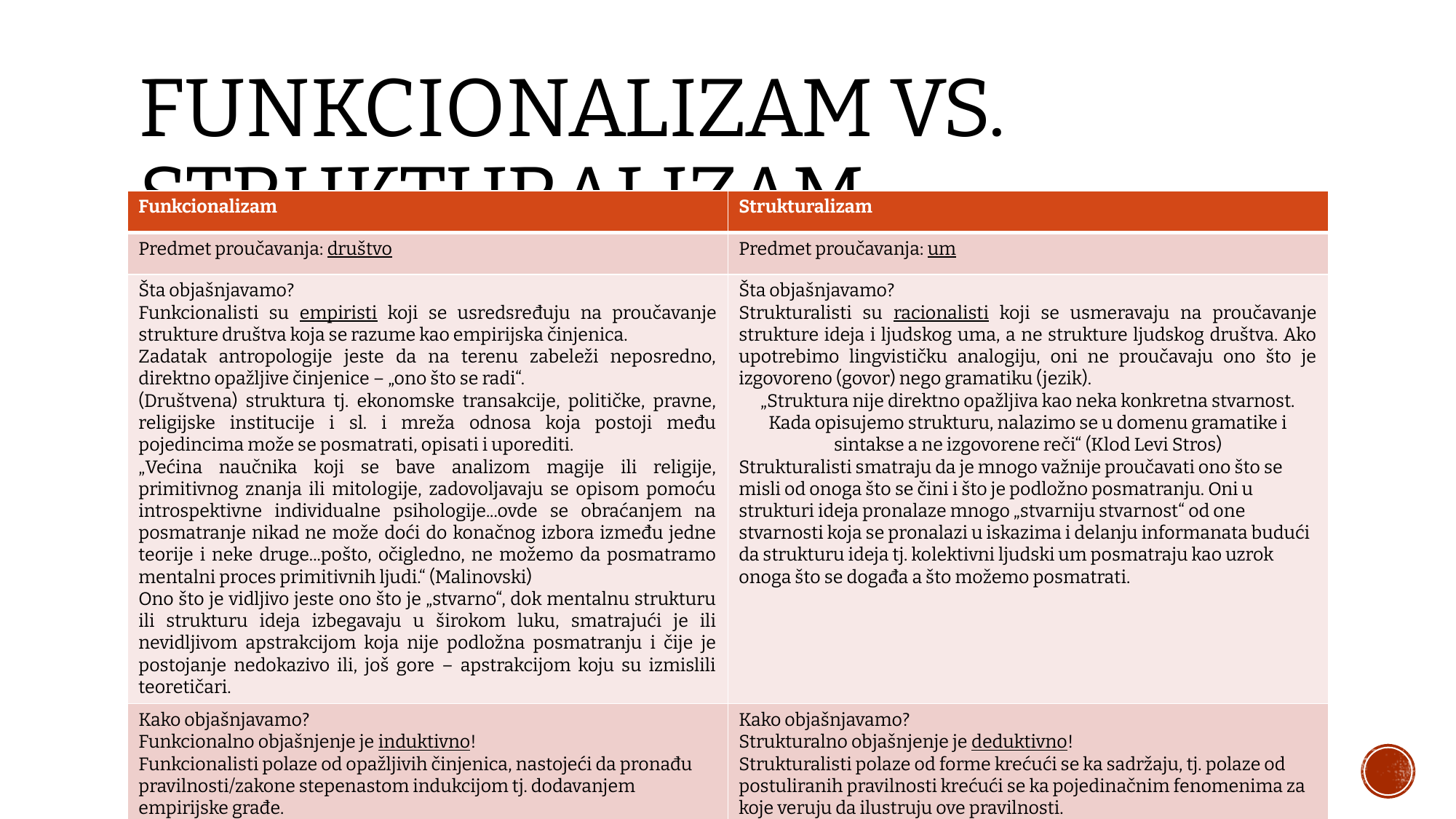

# Funkcionalizam vs. strukturalizam
| Funkcionalizam | Strukturalizam |
| --- | --- |
| Predmet proučavanja: društvo | Predmet proučavanja: um |
| Šta objašnjavamo? Funkcionalisti su empiristi koji se usredsređuju na proučavanje strukture društva koja se razume kao empirijska činjenica. Zadatak antropologije jeste da na terenu zabeleži neposredno, direktno opažljive činjenice – „ono što se radi“. (Društvena) struktura tj. ekonomske transakcije, političke, pravne, religijske institucije i sl. i mreža odnosa koja postoji među pojedincima može se posmatrati, opisati i uporediti. „Većina naučnika koji se bave analizom magije ili religije, primitivnog znanja ili mitologije, zadovoljavaju se opisom pomoću introspektivne individualne psihologije...ovde se obraćanjem na posmatranje nikad ne može doći do konačnog izbora između jedne teorije i neke druge...pošto, očigledno, ne možemo da posmatramo mentalni proces primitivnih ljudi.“ (Malinovski) Ono što je vidljivo jeste ono što je „stvarno“, dok mentalnu strukturu ili strukturu ideja izbegavaju u širokom luku, smatrajući je ili nevidljivom apstrakcijom koja nije podložna posmatranju i čije je postojanje nedokazivo ili, još gore – apstrakcijom koju su izmislili teoretičari. | Šta objašnjavamo? Strukturalisti su racionalisti koji se usmeravaju na proučavanje strukture ideja i ljudskog uma, a ne strukture ljudskog društva. Ako upotrebimo lingvističku analogiju, oni ne proučavaju ono što je izgovoreno (govor) nego gramatiku (jezik). „Struktura nije direktno opažljiva kao neka konkretna stvarnost. Kada opisujemo strukturu, nalazimo se u domenu gramatike i sintakse a ne izgovorene reči“ (Klod Levi Stros) Strukturalisti smatraju da je mnogo važnije proučavati ono što se misli od onoga što se čini i što je podložno posmatranju. Oni u strukturi ideja pronalaze mnogo „stvarniju stvarnost“ od one stvarnosti koja se pronalazi u iskazima i delanju informanata budući da strukturu ideja tj. kolektivni ljudski um posmatraju kao uzrok onoga što se događa a što možemo posmatrati. |
| Kako objašnjavamo? Funkcionalno objašnjenje je induktivno! Funkcionalisti polaze od opažljivih činjenica, nastojeći da pronađu pravilnosti/zakone stepenastom indukcijom tj. dodavanjem empirijske građe. | Kako objašnjavamo? Strukturalno objašnjenje je deduktivno! Strukturalisti polaze od forme krećući se ka sadržaju, tj. polaze od postuliranih pravilnosti krećući se ka pojedinačnim fenomenima za koje veruju da ilustruju ove pravilnosti. |